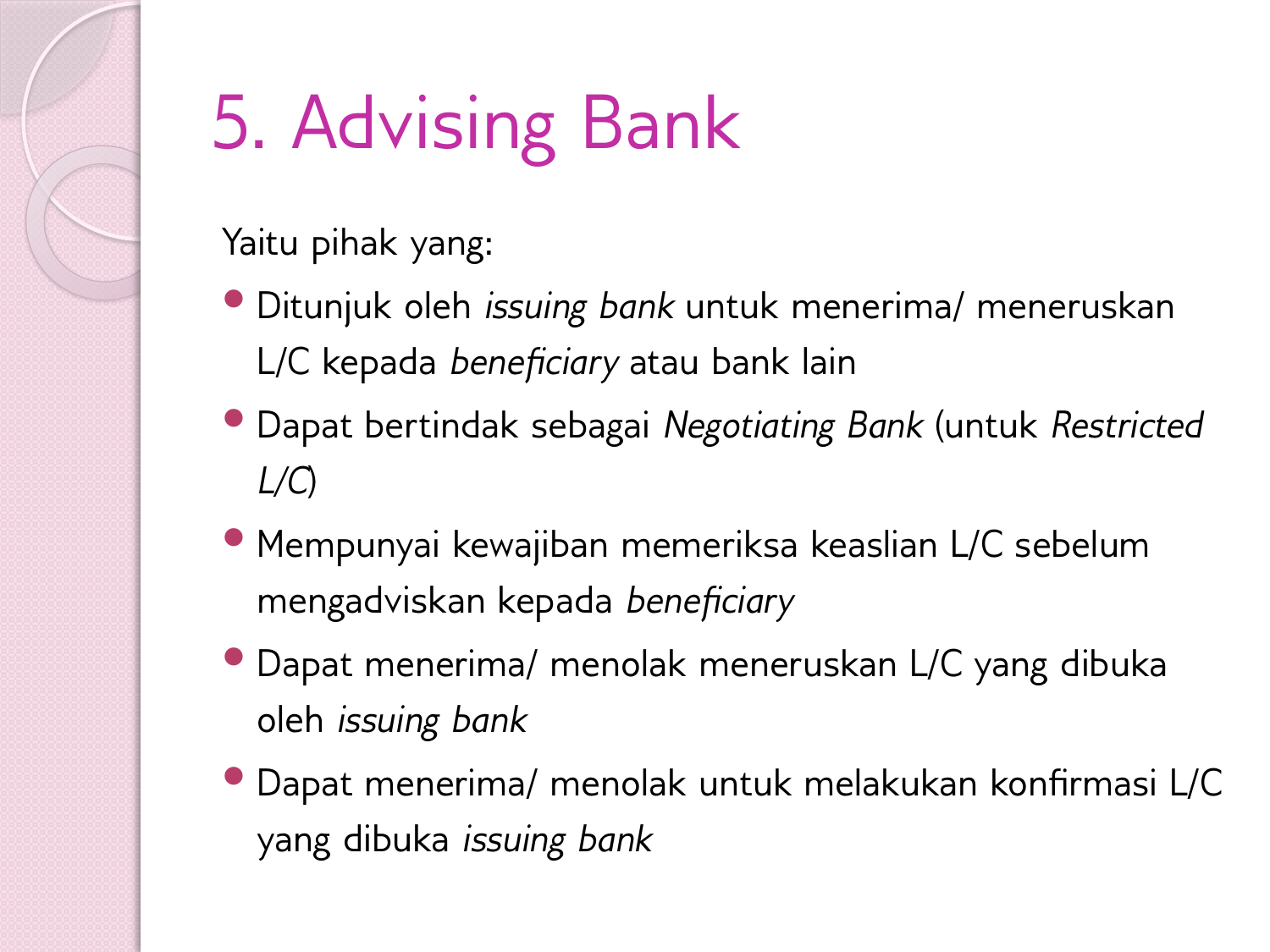

# 5. Advising Bank
Yaitu pihak yang:
Ditunjuk oleh issuing bank untuk menerima/ meneruskan L/C kepada beneficiary atau bank lain
Dapat bertindak sebagai Negotiating Bank (untuk Restricted L/C)
Mempunyai kewajiban memeriksa keaslian L/C sebelum mengadviskan kepada beneficiary
Dapat menerima/ menolak meneruskan L/C yang dibuka oleh issuing bank
Dapat menerima/ menolak untuk melakukan konfirmasi L/C yang dibuka issuing bank